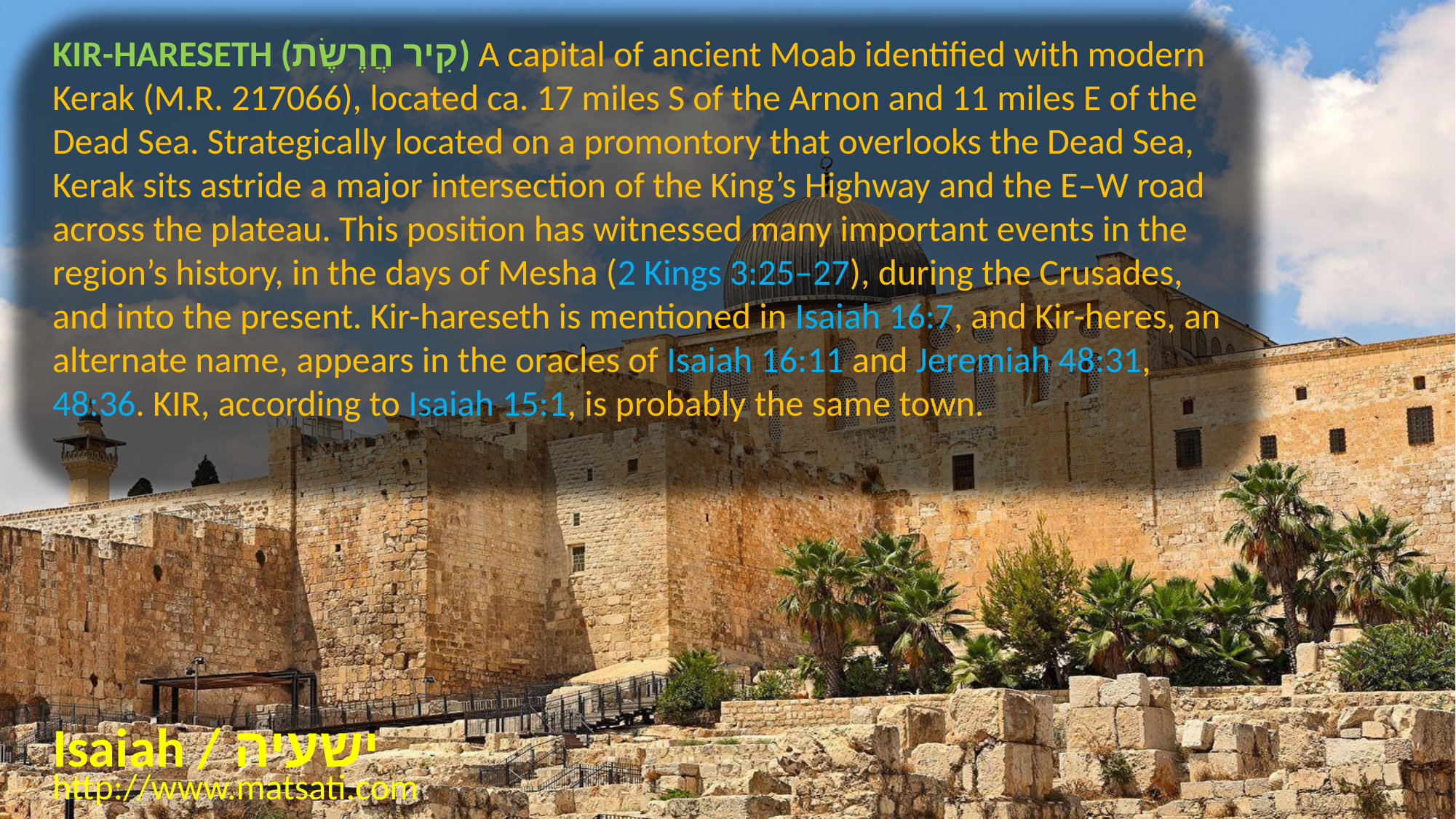

KIR-HARESETH (קִיר חֲרֶשֶׂת) A capital of ancient Moab identified with modern Kerak (M.R. 217066), located ca. 17 miles S of the Arnon and 11 miles E of the Dead Sea. Strategically located on a promontory that overlooks the Dead Sea, Kerak sits astride a major intersection of the King’s Highway and the E–W road across the plateau. This position has witnessed many important events in the region’s history, in the days of Mesha (2 Kings 3:25–27), during the Crusades, and into the present. Kir-hareseth is mentioned in Isaiah 16:7, and Kir-heres, an alternate name, appears in the oracles of Isaiah 16:11 and Jeremiah 48:31, 48:36. KIR, according to Isaiah 15:1, is probably the same town.
Isaiah / ישעיה
http://www.matsati.com